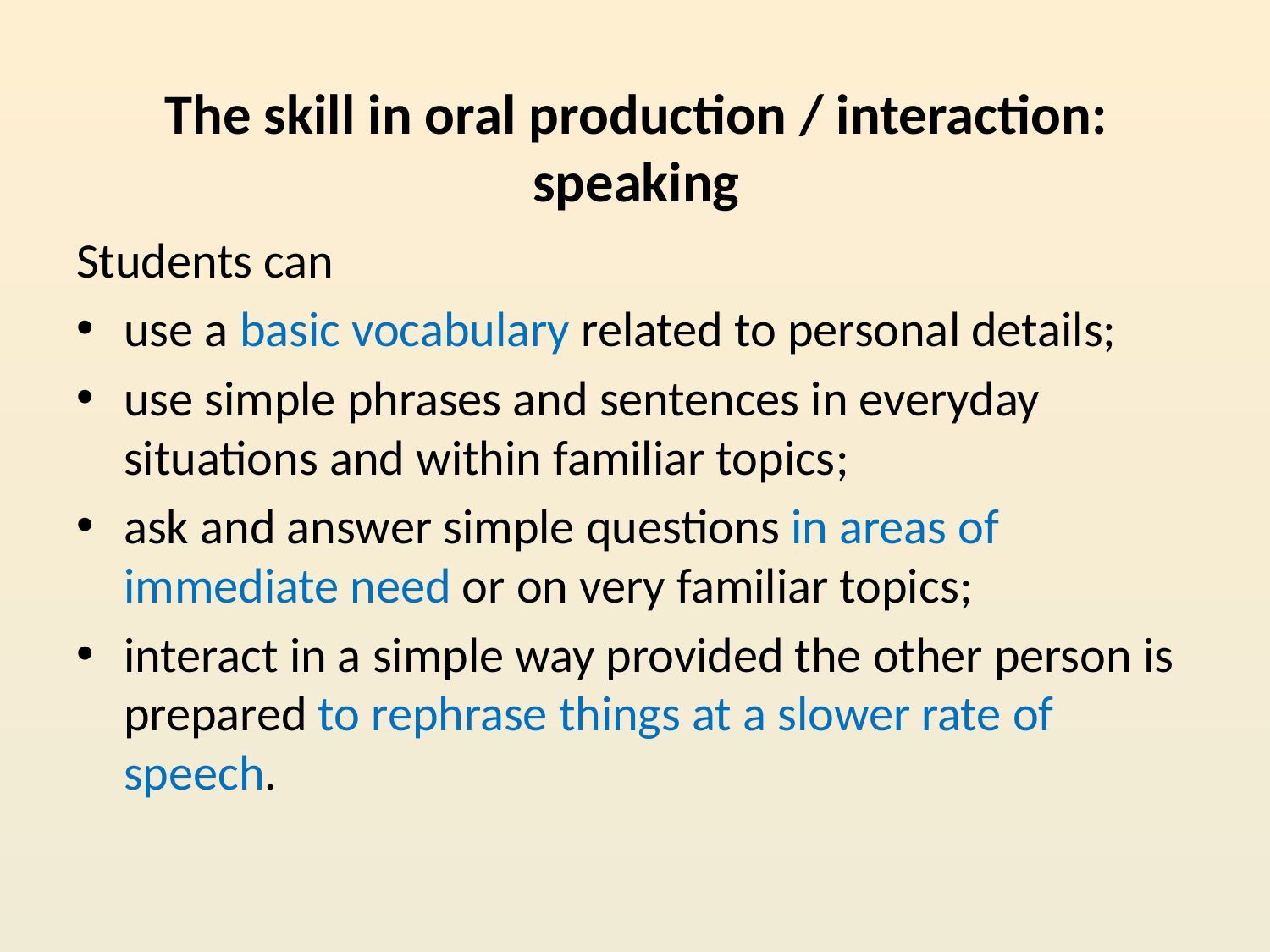

# The skill in oral production / interaction: speaking
Students can
use a basic vocabulary related to personal details;
use simple phrases and sentences in everyday situations and within familiar topics;
ask and answer simple questions in areas of immediate need or on very familiar topics;
interact in a simple way provided the other person is prepared to rephrase things at a slower rate of speech.